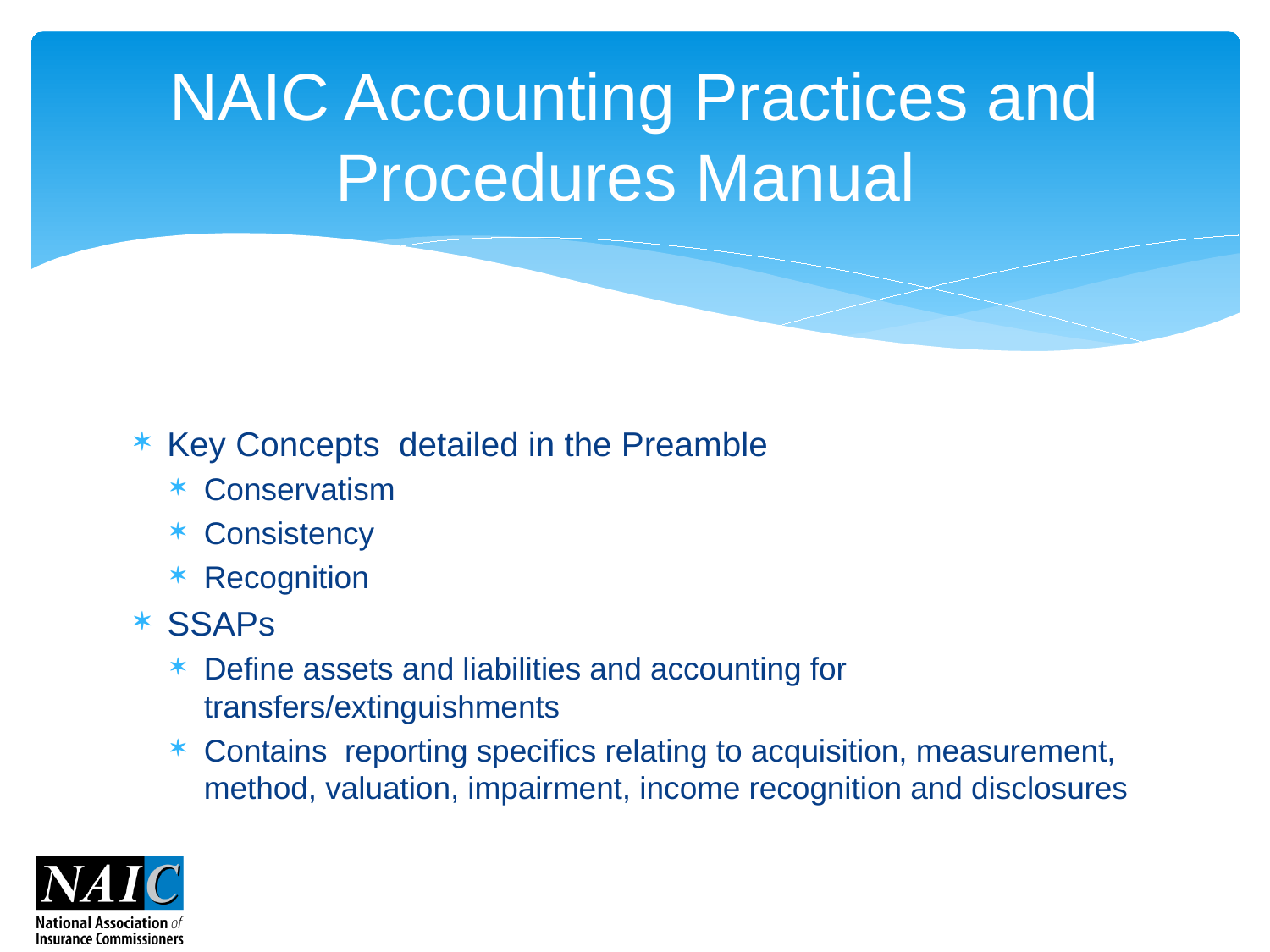

# NAIC Accounting Practices and Procedures Manual

Key Concepts  detailed in the Preamble
Conservatism
Consistency
Recognition
SSAPs
Define assets and liabilities and accounting for transfers/extinguishments
Contains  reporting specifics relating to acquisition, measurement, method, valuation, impairment, income recognition and disclosures